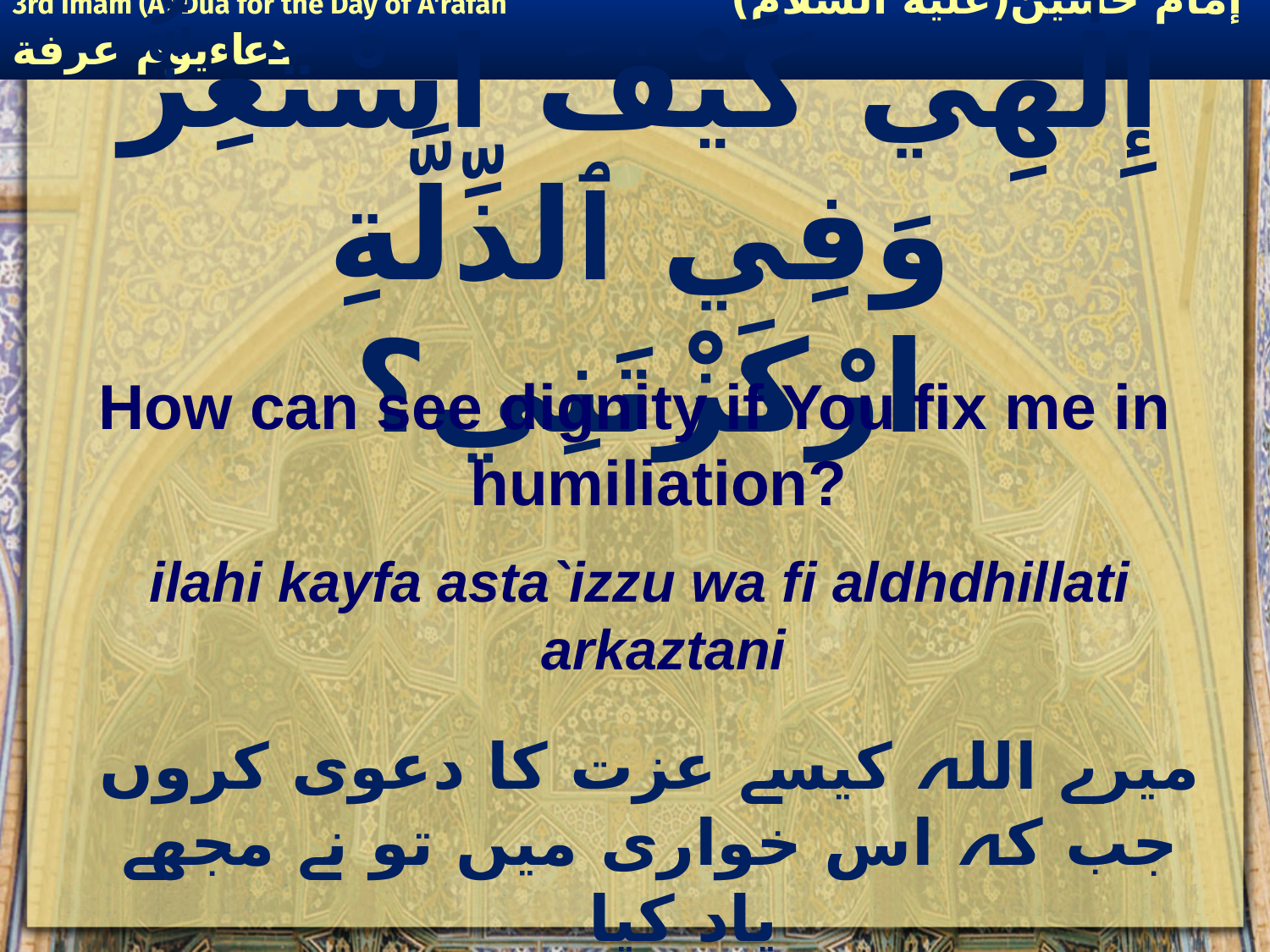

# إِلٰهِي كَيْفَ اسْتَعِزُّ وَفِي ٱلذِّلَّةِ ارْكَزْتَنِي؟
How can see dignity if You fix me in humiliation?
ilahi kayfa asta`izzu wa fi aldhdhillati arkaztani
میرے اللہ کیسے عزت کا دعوی کروں جب کہ اس خواری میں تو نے مجھے یاد کیا